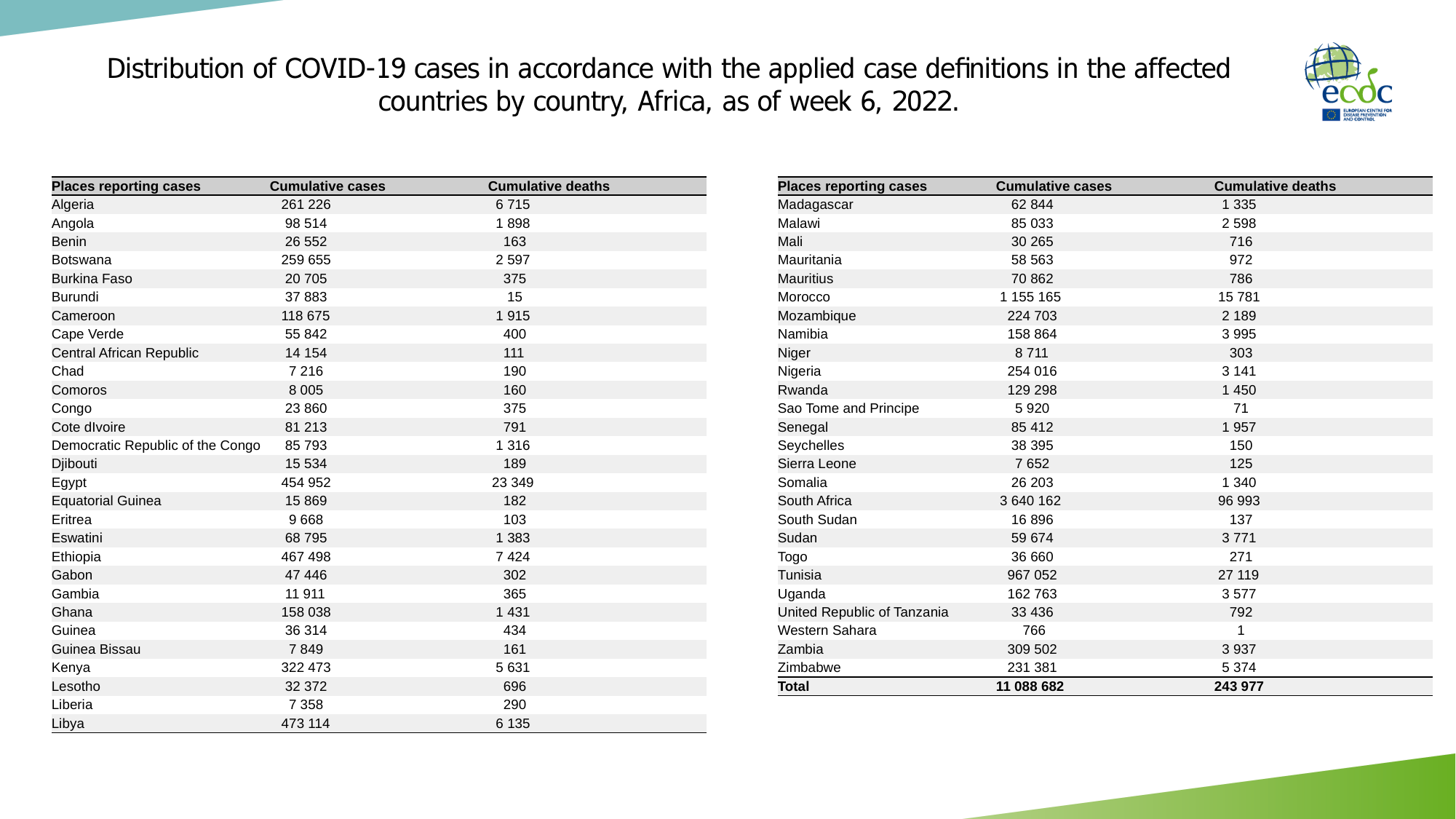

# Distribution of COVID-19 cases in accordance with the applied case definitions in the affected countries by country, Africa, as of week 6, 2022.
| Places reporting cases | Cumulative cases | Cumulative deaths |
| --- | --- | --- |
| Algeria | 261 226 | 6 715 |
| Angola | 98 514 | 1 898 |
| Benin | 26 552 | 163 |
| Botswana | 259 655 | 2 597 |
| Burkina Faso | 20 705 | 375 |
| Burundi | 37 883 | 15 |
| Cameroon | 118 675 | 1 915 |
| Cape Verde | 55 842 | 400 |
| Central African Republic | 14 154 | 111 |
| Chad | 7 216 | 190 |
| Comoros | 8 005 | 160 |
| Congo | 23 860 | 375 |
| Cote dIvoire | 81 213 | 791 |
| Democratic Republic of the Congo | 85 793 | 1 316 |
| Djibouti | 15 534 | 189 |
| Egypt | 454 952 | 23 349 |
| Equatorial Guinea | 15 869 | 182 |
| Eritrea | 9 668 | 103 |
| Eswatini | 68 795 | 1 383 |
| Ethiopia | 467 498 | 7 424 |
| Gabon | 47 446 | 302 |
| Gambia | 11 911 | 365 |
| Ghana | 158 038 | 1 431 |
| Guinea | 36 314 | 434 |
| Guinea Bissau | 7 849 | 161 |
| Kenya | 322 473 | 5 631 |
| Lesotho | 32 372 | 696 |
| Liberia | 7 358 | 290 |
| Libya | 473 114 | 6 135 |
| Places reporting cases | Cumulative cases | Cumulative deaths |
| --- | --- | --- |
| Madagascar | 62 844 | 1 335 |
| Malawi | 85 033 | 2 598 |
| Mali | 30 265 | 716 |
| Mauritania | 58 563 | 972 |
| Mauritius | 70 862 | 786 |
| Morocco | 1 155 165 | 15 781 |
| Mozambique | 224 703 | 2 189 |
| Namibia | 158 864 | 3 995 |
| Niger | 8 711 | 303 |
| Nigeria | 254 016 | 3 141 |
| Rwanda | 129 298 | 1 450 |
| Sao Tome and Principe | 5 920 | 71 |
| Senegal | 85 412 | 1 957 |
| Seychelles | 38 395 | 150 |
| Sierra Leone | 7 652 | 125 |
| Somalia | 26 203 | 1 340 |
| South Africa | 3 640 162 | 96 993 |
| South Sudan | 16 896 | 137 |
| Sudan | 59 674 | 3 771 |
| Togo | 36 660 | 271 |
| Tunisia | 967 052 | 27 119 |
| Uganda | 162 763 | 3 577 |
| United Republic of Tanzania | 33 436 | 792 |
| Western Sahara | 766 | 1 |
| Zambia | 309 502 | 3 937 |
| Zimbabwe | 231 381 | 5 374 |
| Total | 11 088 682 | 243 977 |